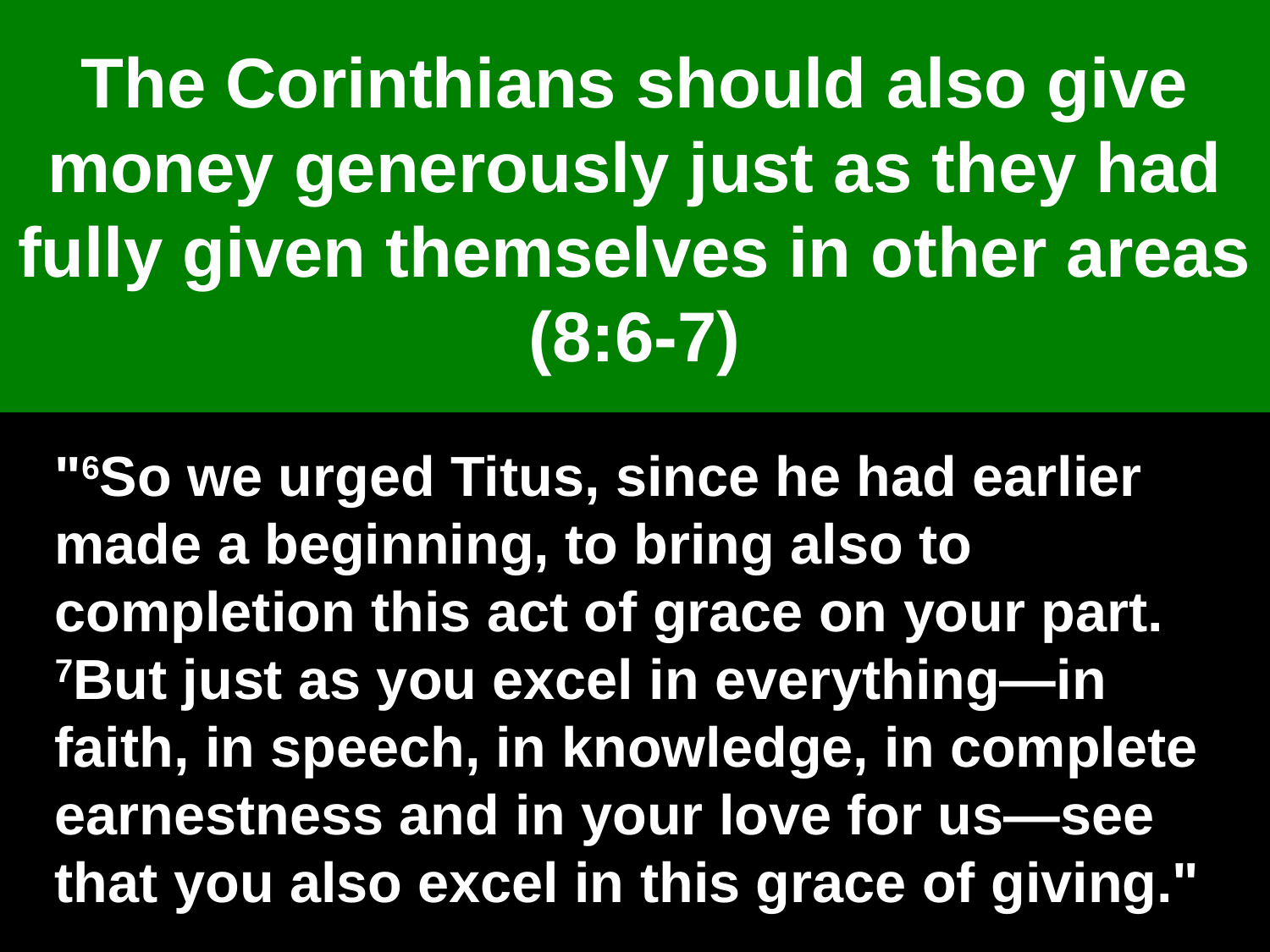

# The Corinthians should also give money generously just as they had fully given themselves in other areas (8:6-7)
"6So we urged Titus, since he had earlier made a beginning, to bring also to completion this act of grace on your part. 7But just as you excel in everything—in faith, in speech, in knowledge, in complete earnestness and in your love for us—see that you also excel in this grace of giving."